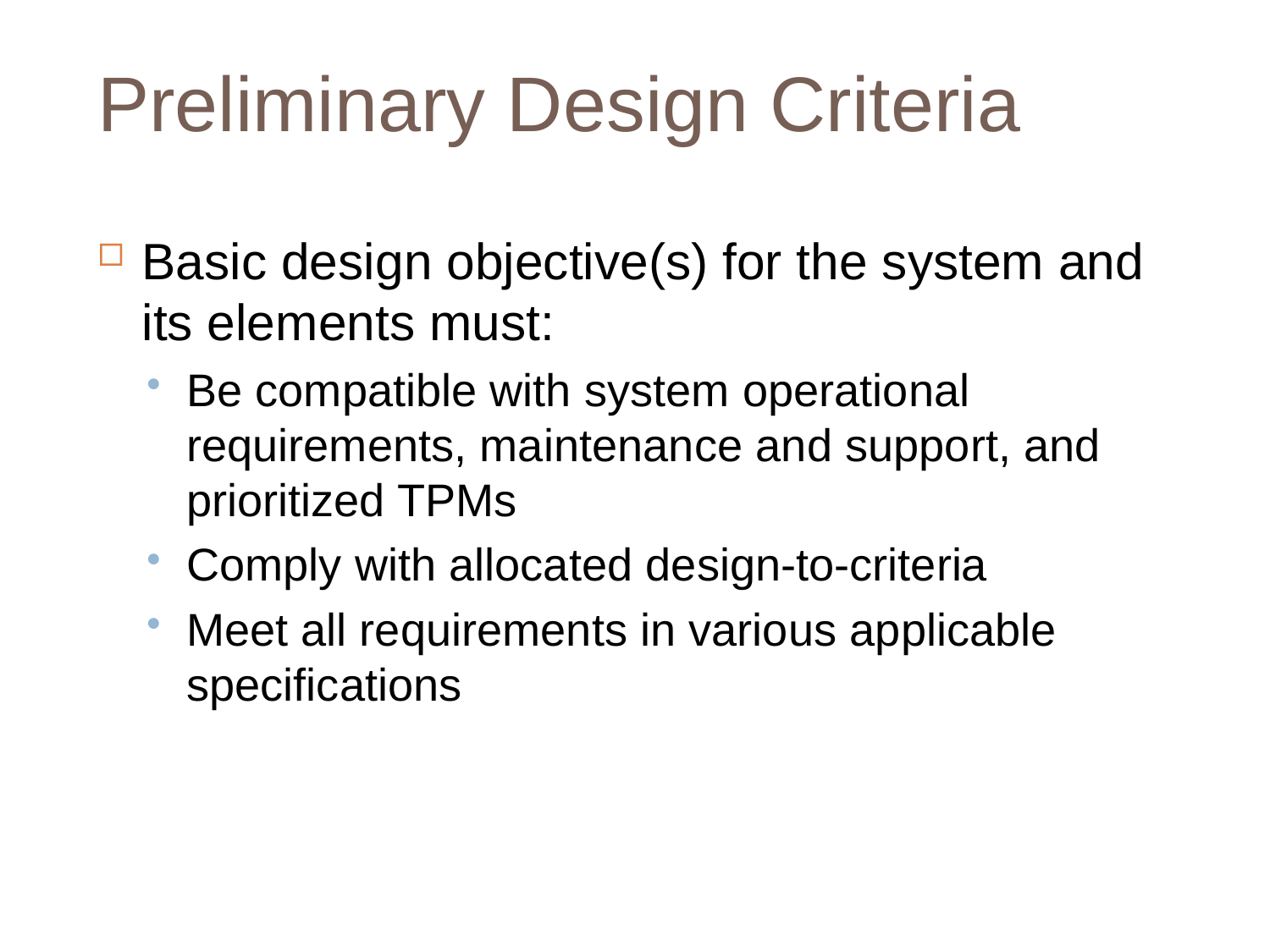

# Preliminary Design Criteria
Basic design objective(s) for the system and its elements must:
Be compatible with system operational requirements, maintenance and support, and prioritized TPMs
Comply with allocated design-to-criteria
Meet all requirements in various applicable specifications